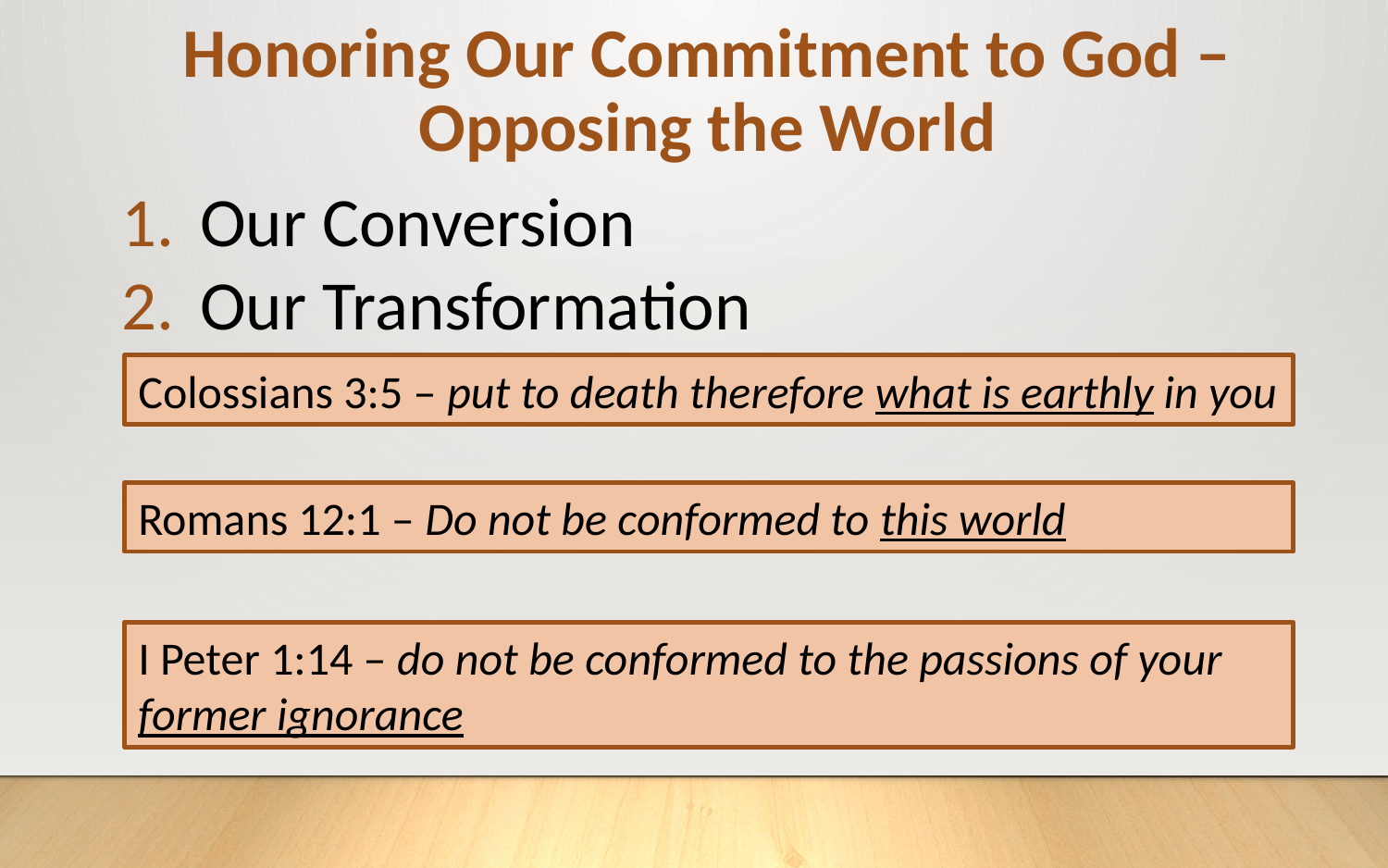

Honoring Our Commitment to God – Opposing the World
Our Conversion
Our Transformation
Colossians 3:5 – put to death therefore what is earthly in you
Romans 12:1 – Do not be conformed to this world
I Peter 1:14 – do not be conformed to the passions of your former ignorance